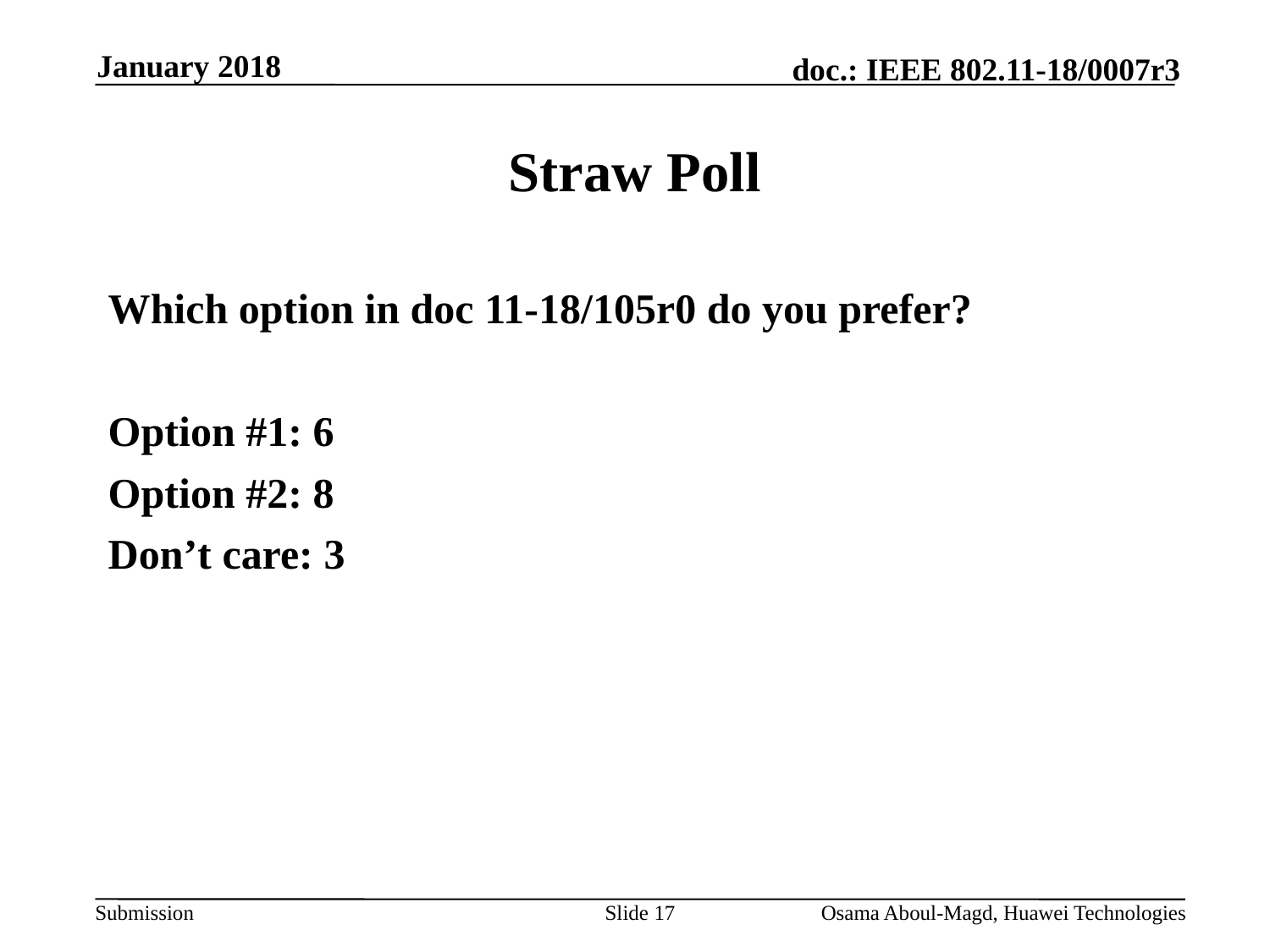

January 2018
# Straw Poll
Which option in doc 11-18/105r0 do you prefer?

Option #1: 6
Option #2: 8
Don’t care: 3

Slide 17
Osama Aboul-Magd, Huawei Technologies